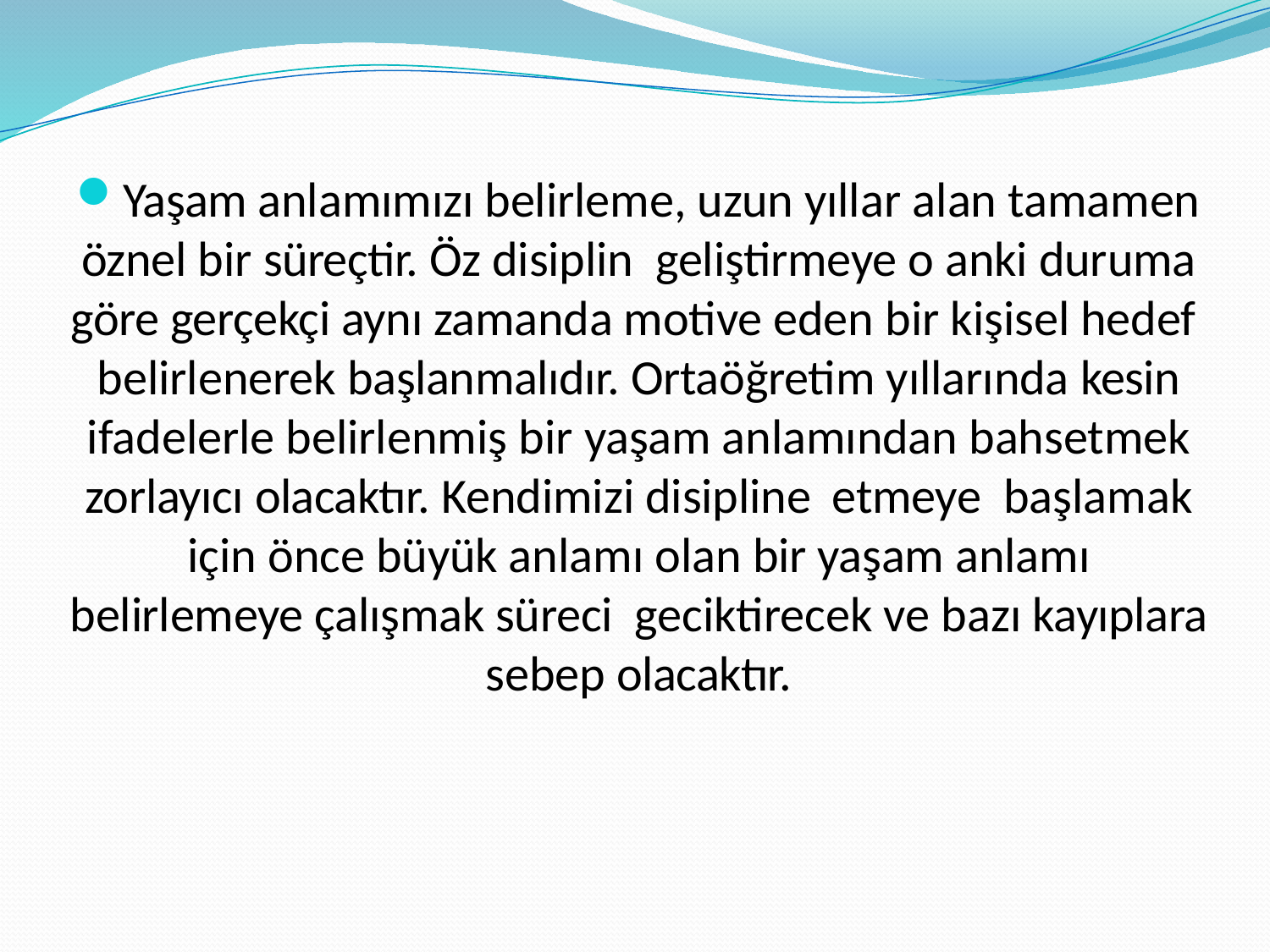

Yaşam anlamımızı belirleme, uzun yıllar alan tamamen öznel bir süreçtir. Öz disiplin  geliştirmeye o anki duruma göre gerçekçi aynı zamanda motive eden bir kişisel hedef  belirlenerek başlanmalıdır. Ortaöğretim yıllarında kesin ifadelerle belirlenmiş bir yaşam anlamından bahsetmek zorlayıcı olacaktır. Kendimizi disipline etmeye  başlamak için önce büyük anlamı olan bir yaşam anlamı belirlemeye çalışmak süreci  geciktirecek ve bazı kayıplara sebep olacaktır.